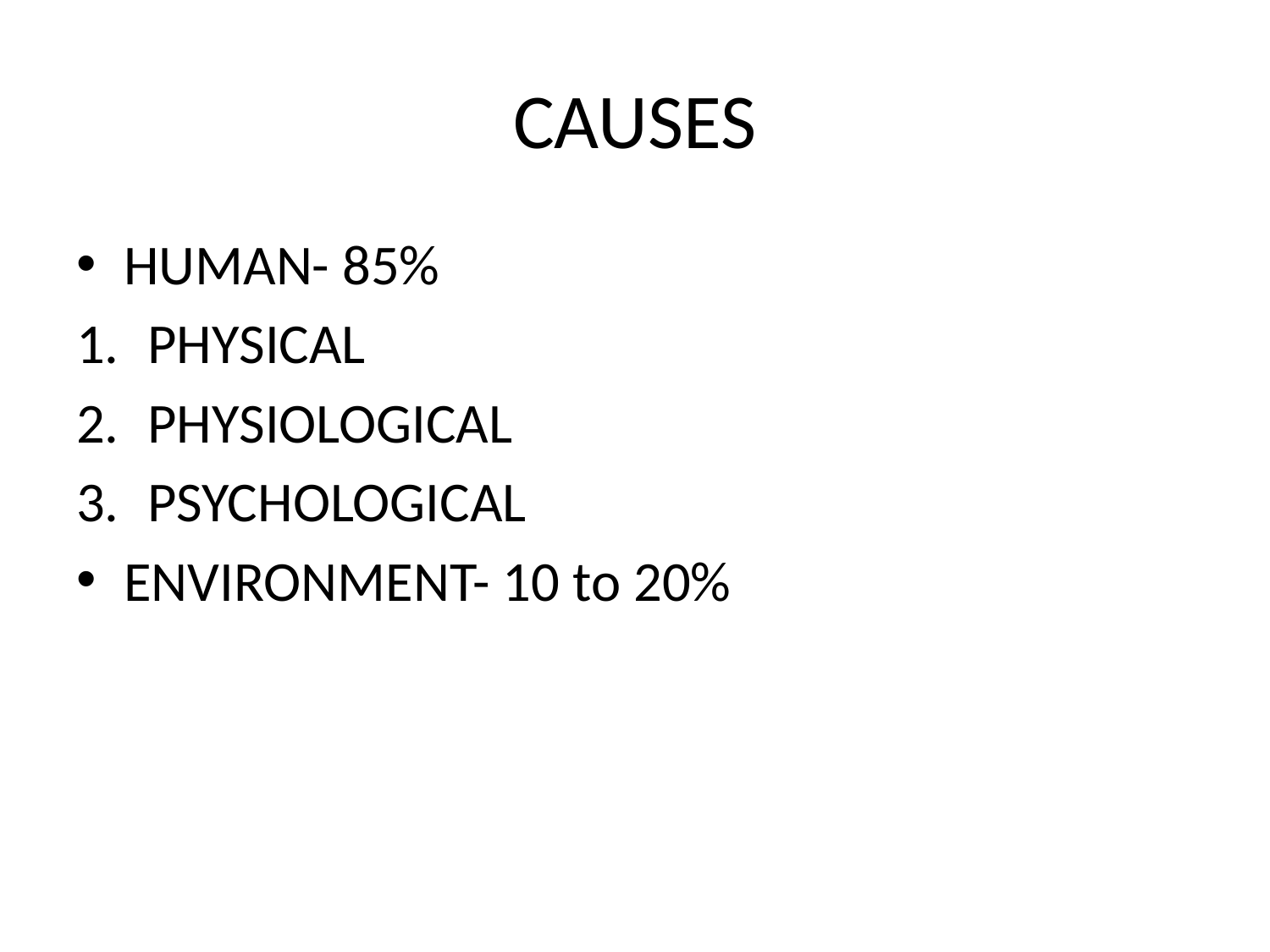

# CAUSES
HUMAN- 85%
PHYSICAL
PHYSIOLOGICAL
PSYCHOLOGICAL
ENVIRONMENT- 10 to 20%